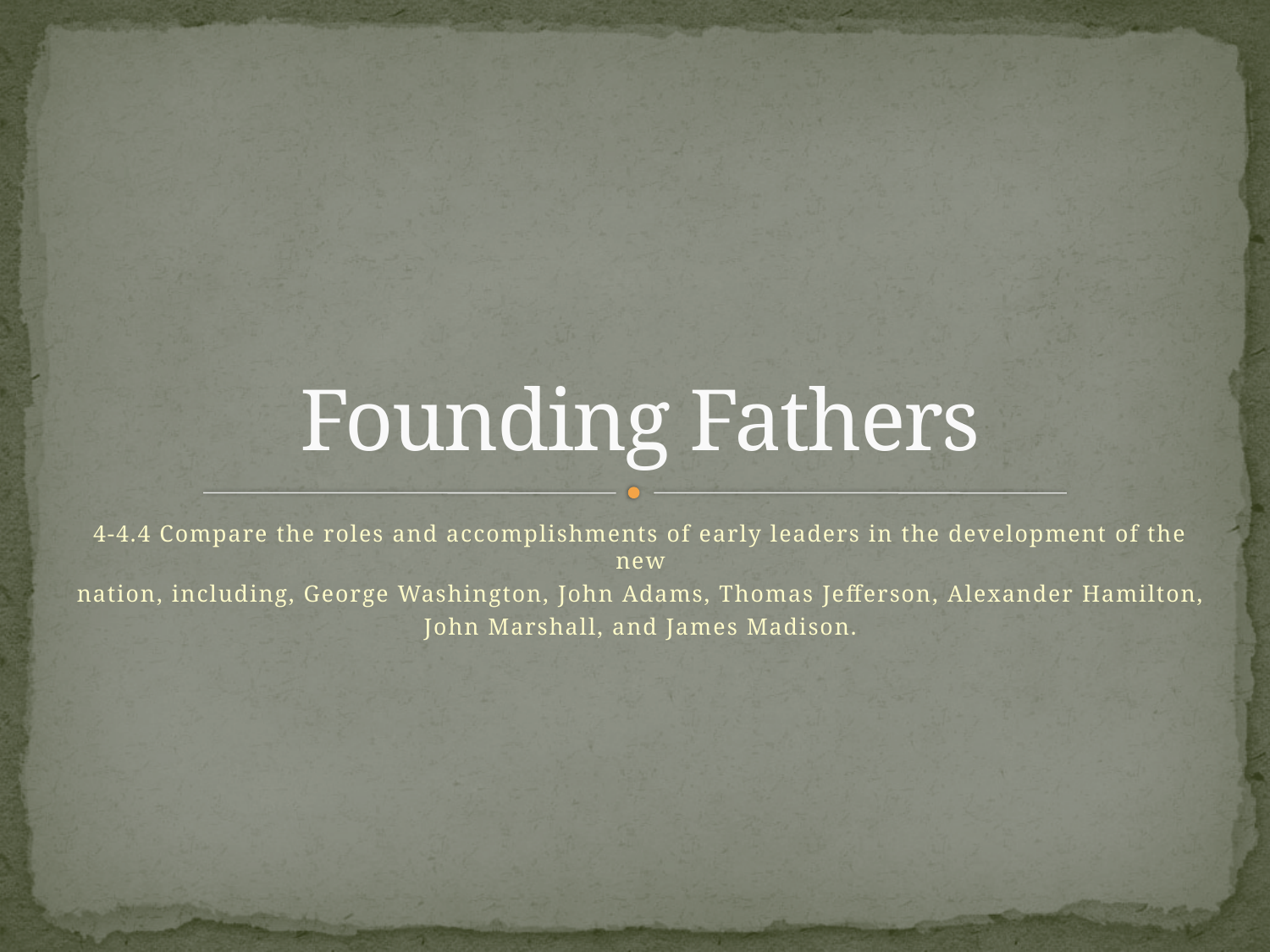

# Founding Fathers
4-4.4 Compare the roles and accomplishments of early leaders in the development of the new
nation, including, George Washington, John Adams, Thomas Jefferson, Alexander Hamilton,
John Marshall, and James Madison.